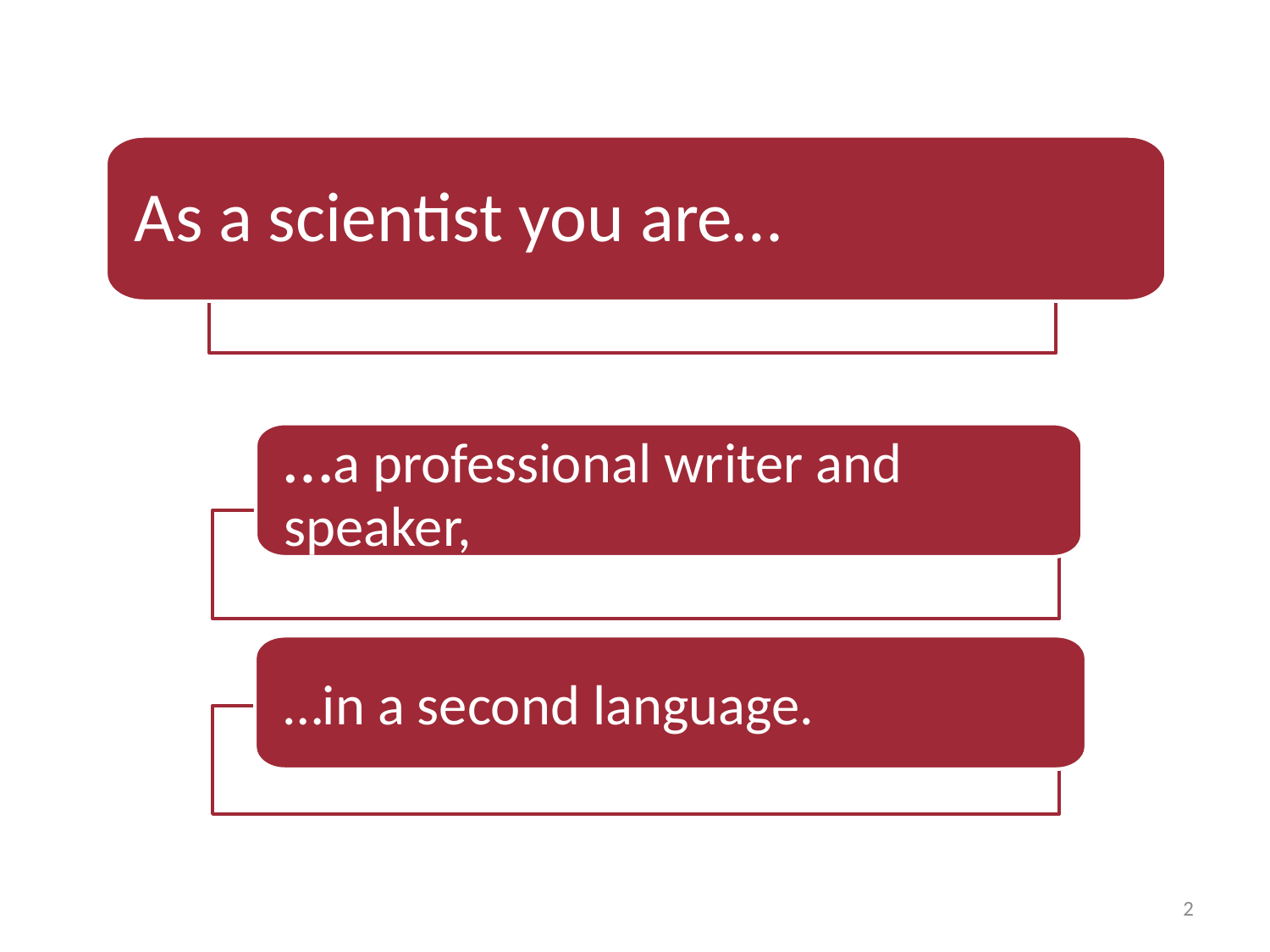

#
As a scientist you are…

…a professional writer and speaker,

…in a second language.

2